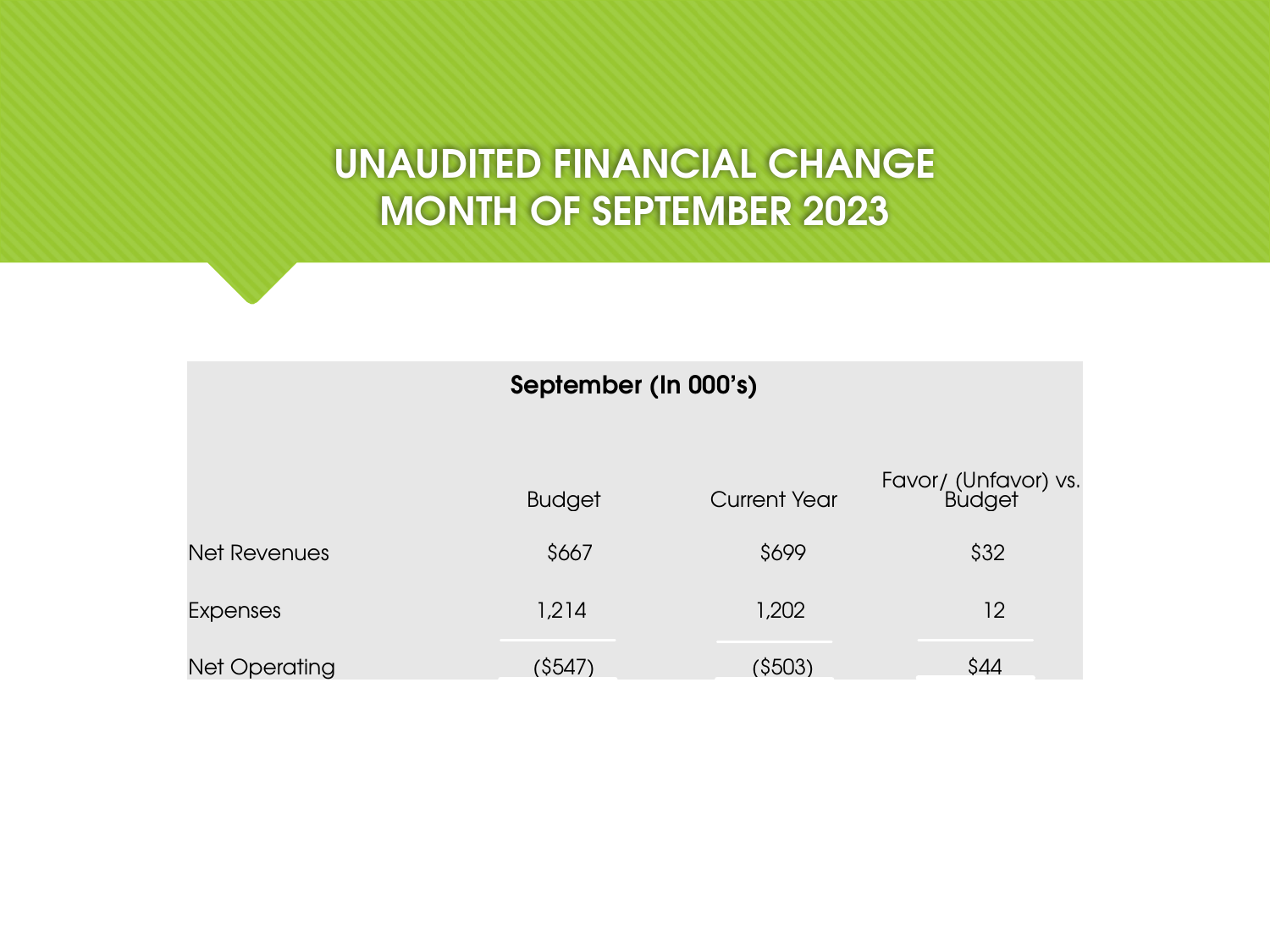

# UNAUDITED FINANCIAL CHANGE MONTH OF SEPTEMBER 2023
| September (In 000’s) |  |  |  |
| --- | --- | --- | --- |
|  | Budget | Current Year | Favor/ (Unfavor) vs. Budget |
|  |  |  |  |
|  |  |  |  |
| Net Revenues | $667 | $699 | $32 |
| Expenses | 1,214 | 1,202 | 12 |
| Net Operating | ($547) | ($503) | $44 |